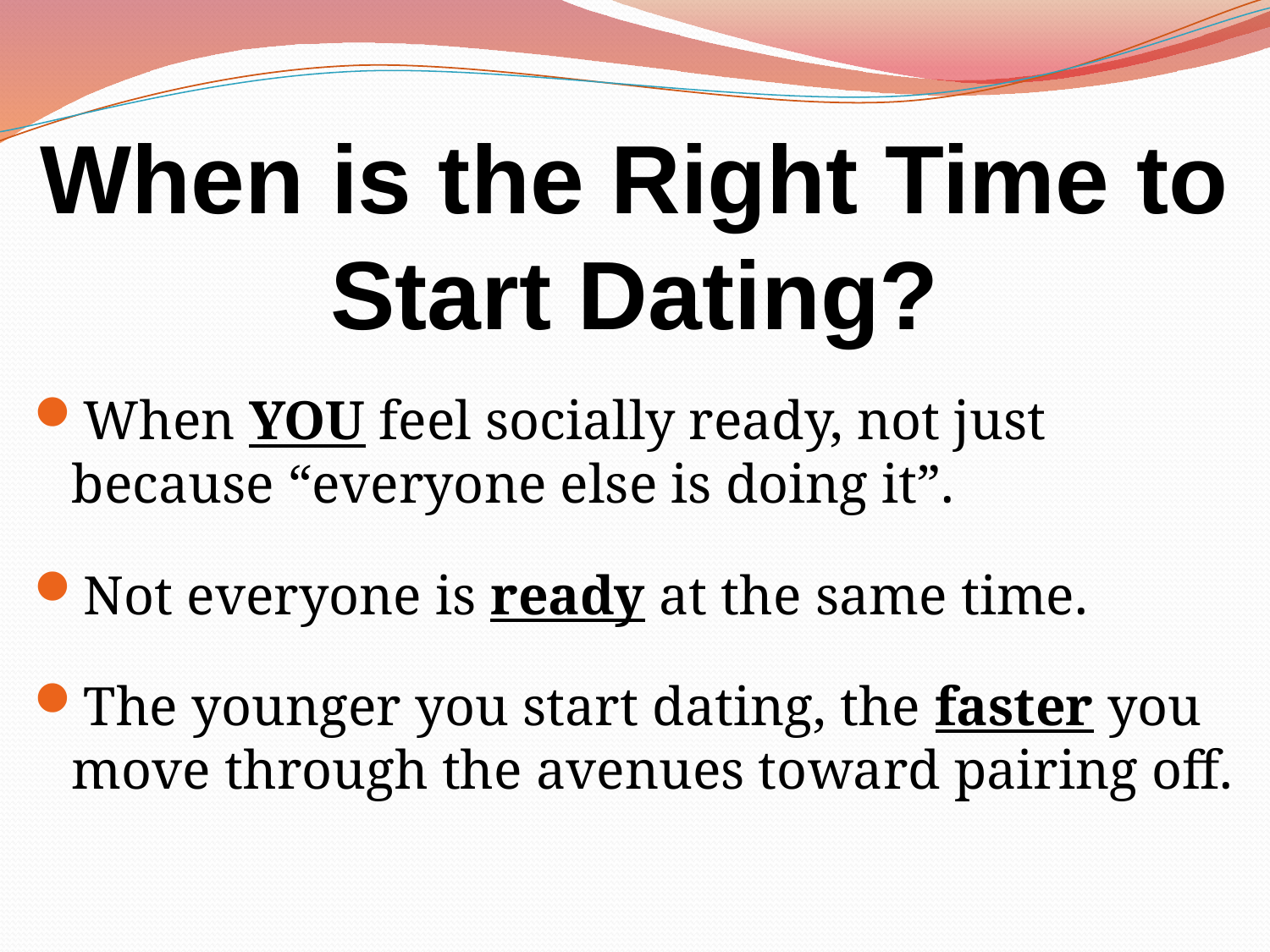

# When is the Right Time to Start Dating?
When YOU feel socially ready, not just because “everyone else is doing it”.

Not everyone is ready at the same time.

The younger you start dating, the faster you move through the avenues toward pairing off.